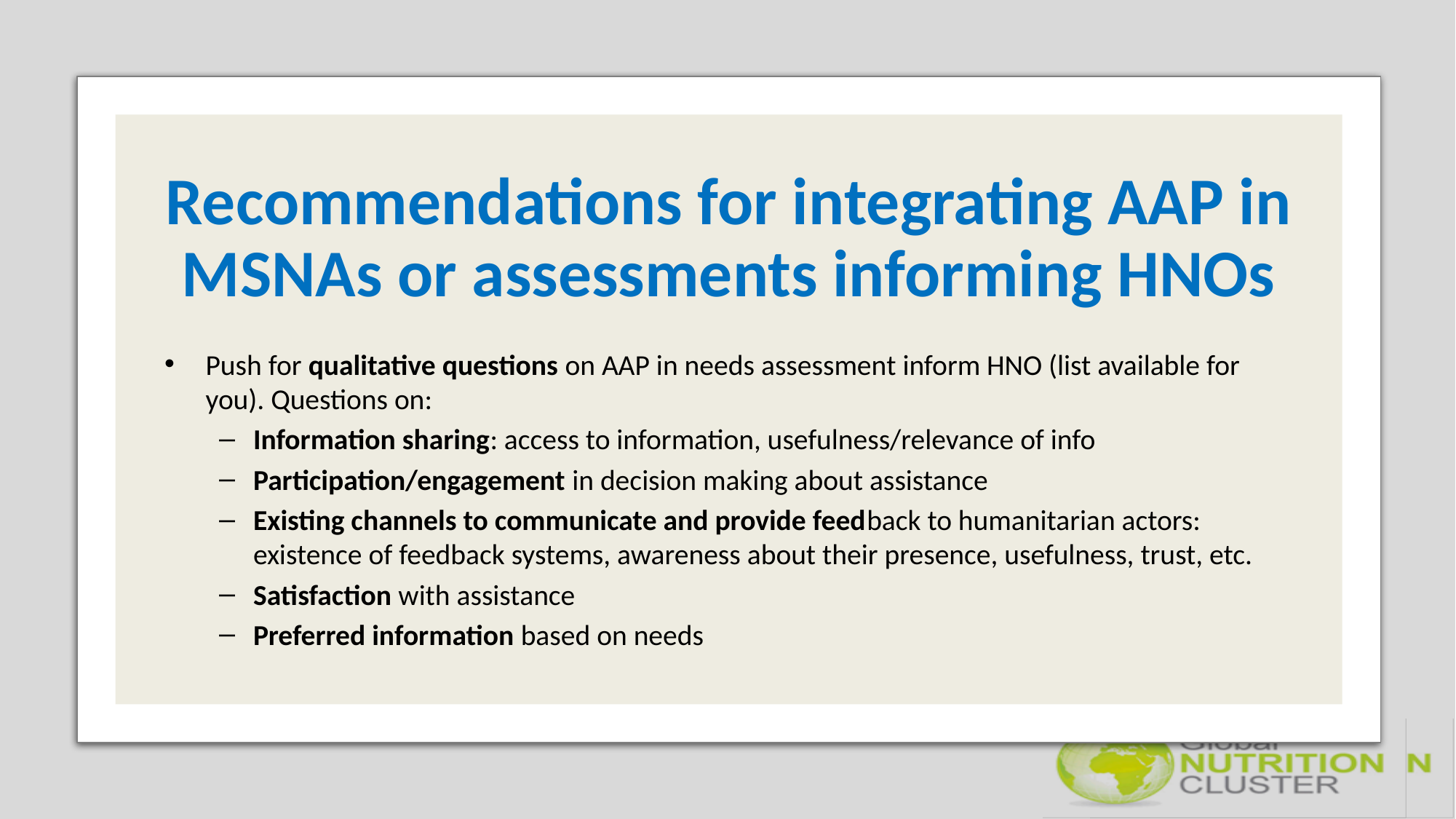

# Recommendations for integrating AAP in MSNAs or assessments informing HNOs
Push for qualitative questions on AAP in needs assessment inform HNO (list available for you). Questions on:
Information sharing: access to information, usefulness/relevance of info
Participation/engagement in decision making about assistance
Existing channels to communicate and provide feedback to humanitarian actors: existence of feedback systems, awareness about their presence, usefulness, trust, etc.
Satisfaction with assistance
Preferred information based on needs